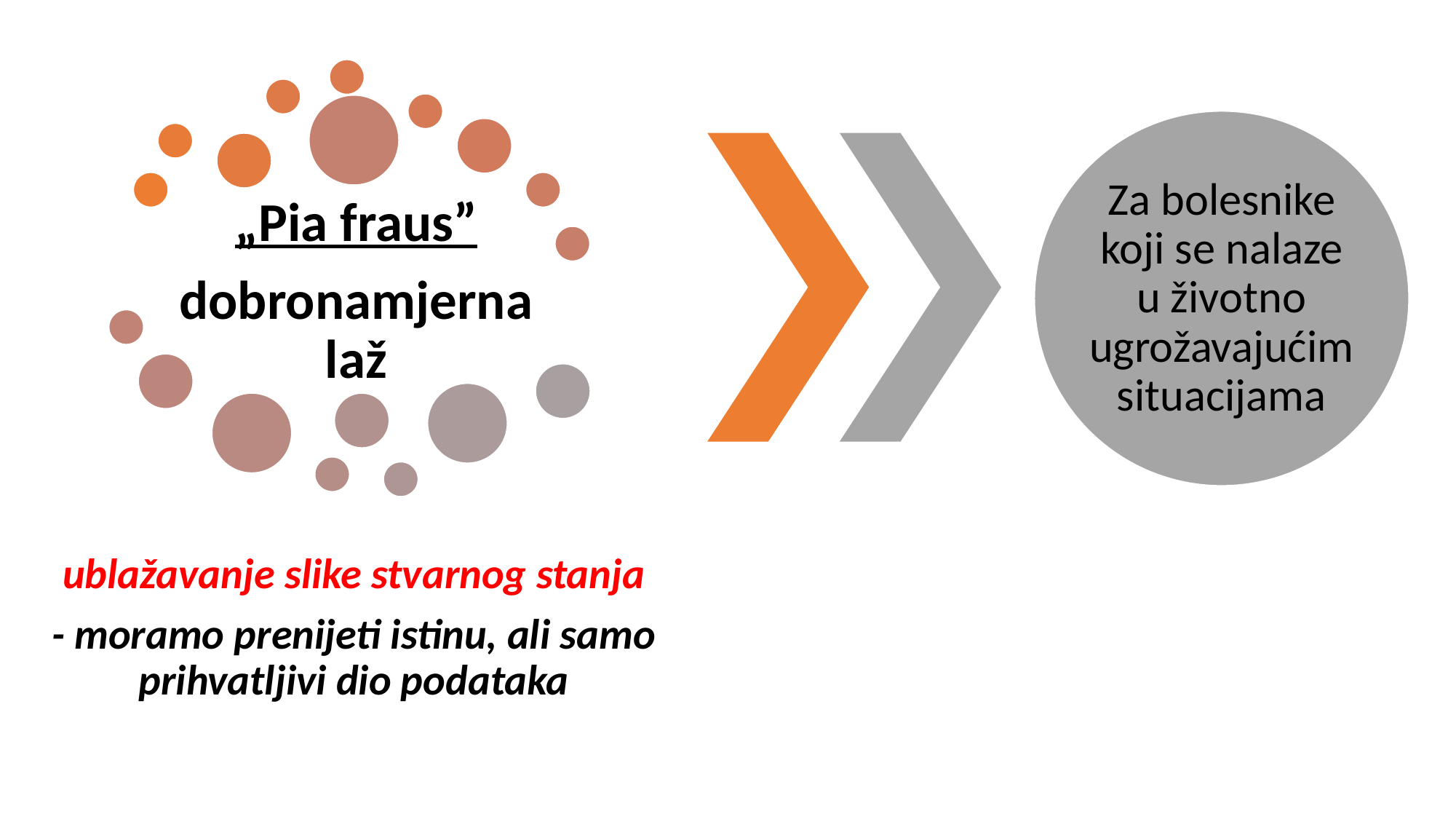

„Pia fraus”
dobronamjerna laž
ublažavanje slike stvarnog stanja
- moramo prenijeti istinu, ali samo prihvatljivi dio podataka

Za bolesnike koji se nalaze u životno ugrožavajućim situacijama